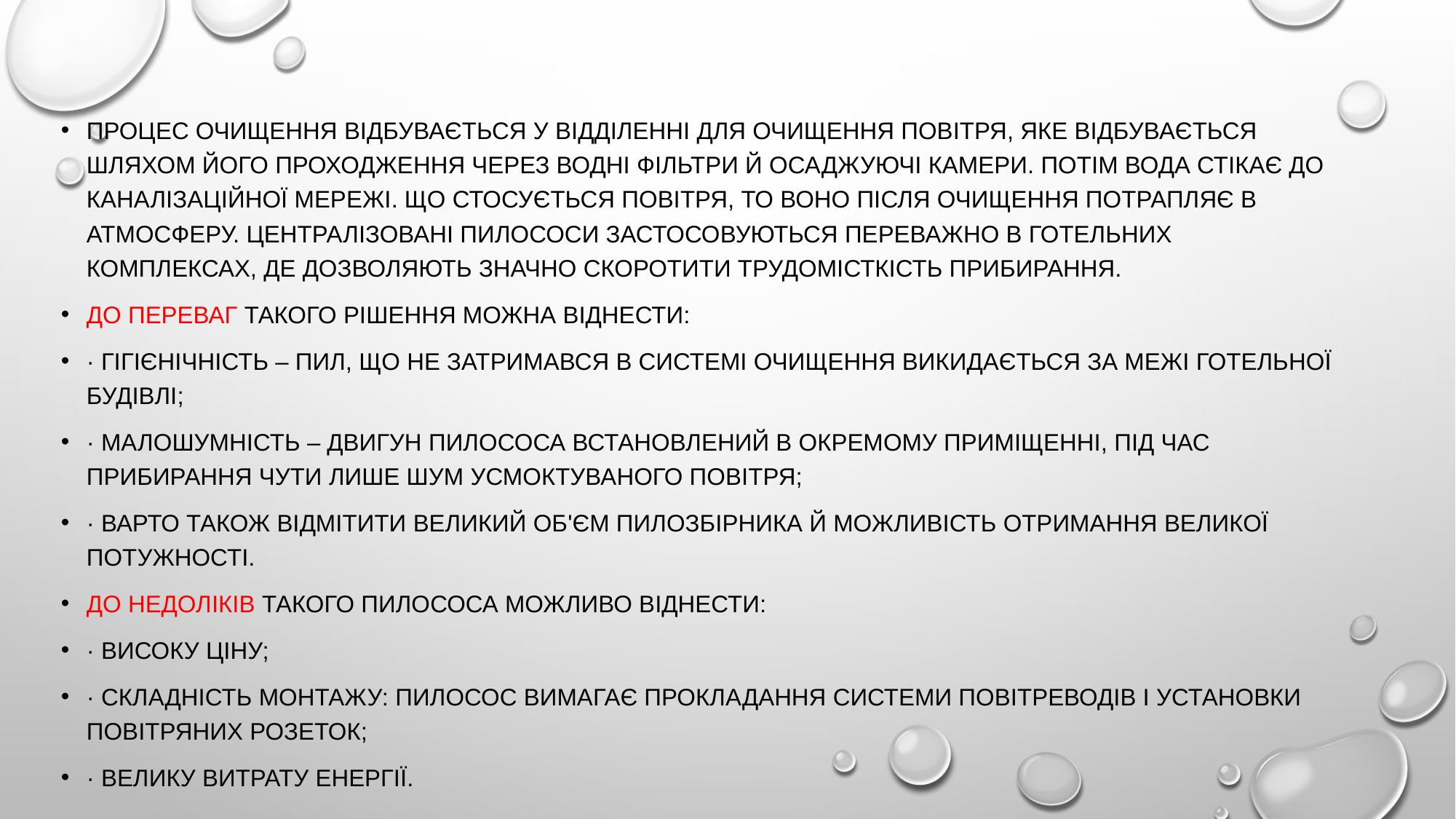

#
Процес очищення відбувається у відділенні для очищення повітря, яке відбувається шляхом його проходження через водні фільтри й осаджуючі камери. Потім вода стікає до каналізаційної мережі. Що стосується повітря, то воно після очищення потрапляє в атмосферу. Централізовані пилососи застосовуються переважно в готельних комплексах, де дозволяють значно скоротити трудомісткість прибирання.
До переваг такого рішення можна віднести:
· гігієнічність – пил, що не затримався в системі очищення викидається за межі готельної будівлі;
· малошумність – двигун пилососа встановлений в окремому приміщенні, під час прибирання чути лише шум усмоктуваного повітря;
· варто також відмітити великий об'єм пилозбірника й можливість отримання великої потужності.
До недоліків такого пилососа можливо віднести:
· високу ціну;
· складність монтажу: пилосос вимагає прокладання системи повітреводів і установки повітряних розеток;
· велику витрату енергії.